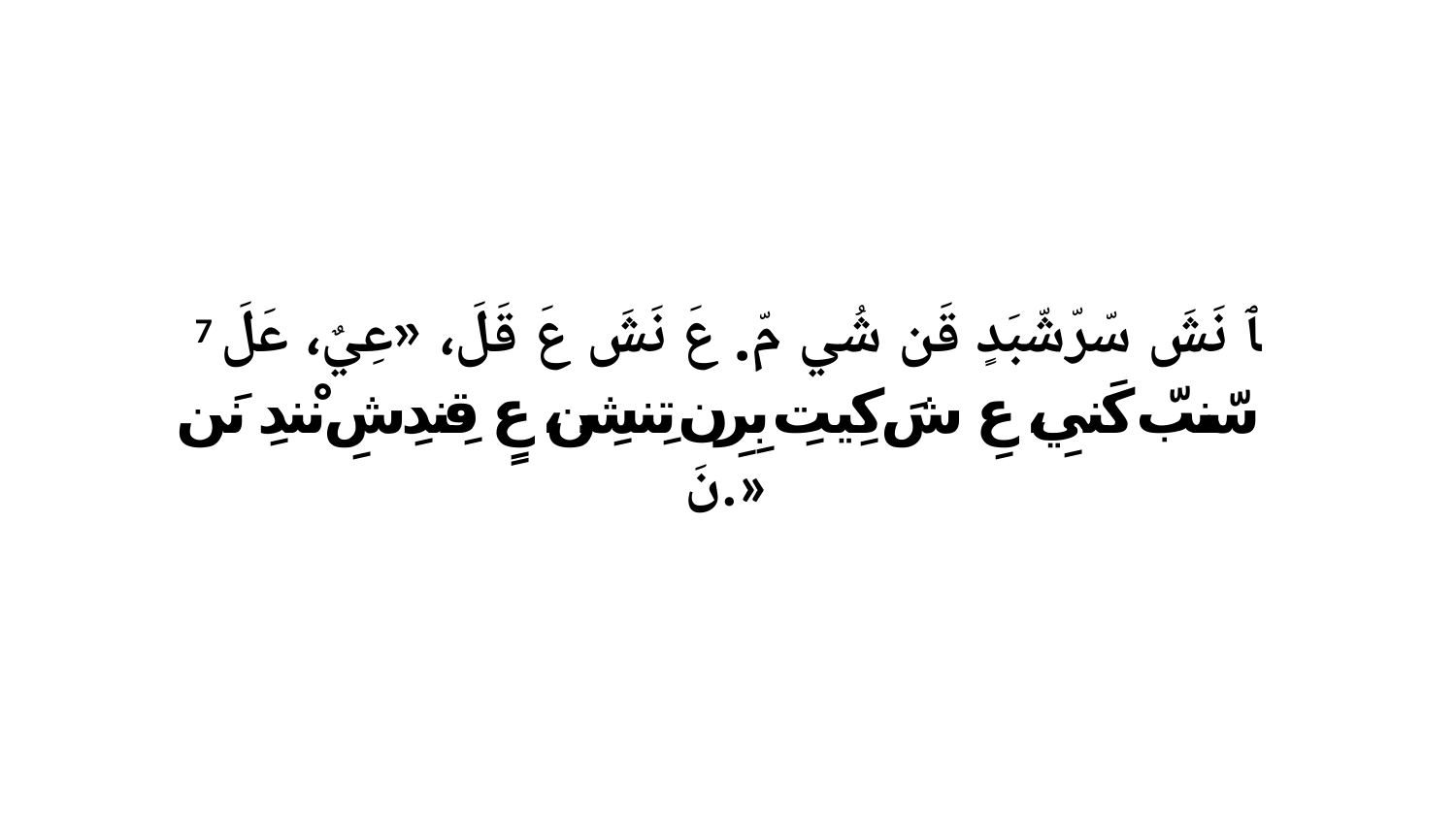

7 ﭑ نَشَ سّرّشّبَدٍ قَن شُي مّ. عَ نَشَ عَ قَلَ، «عِيٌ، عَلَ سّنبّ كَنيِ، عِ شَ كِيتِ بِرِن تِنشِن، عٍ قِندِشِ نْندِ نَن نَ.»